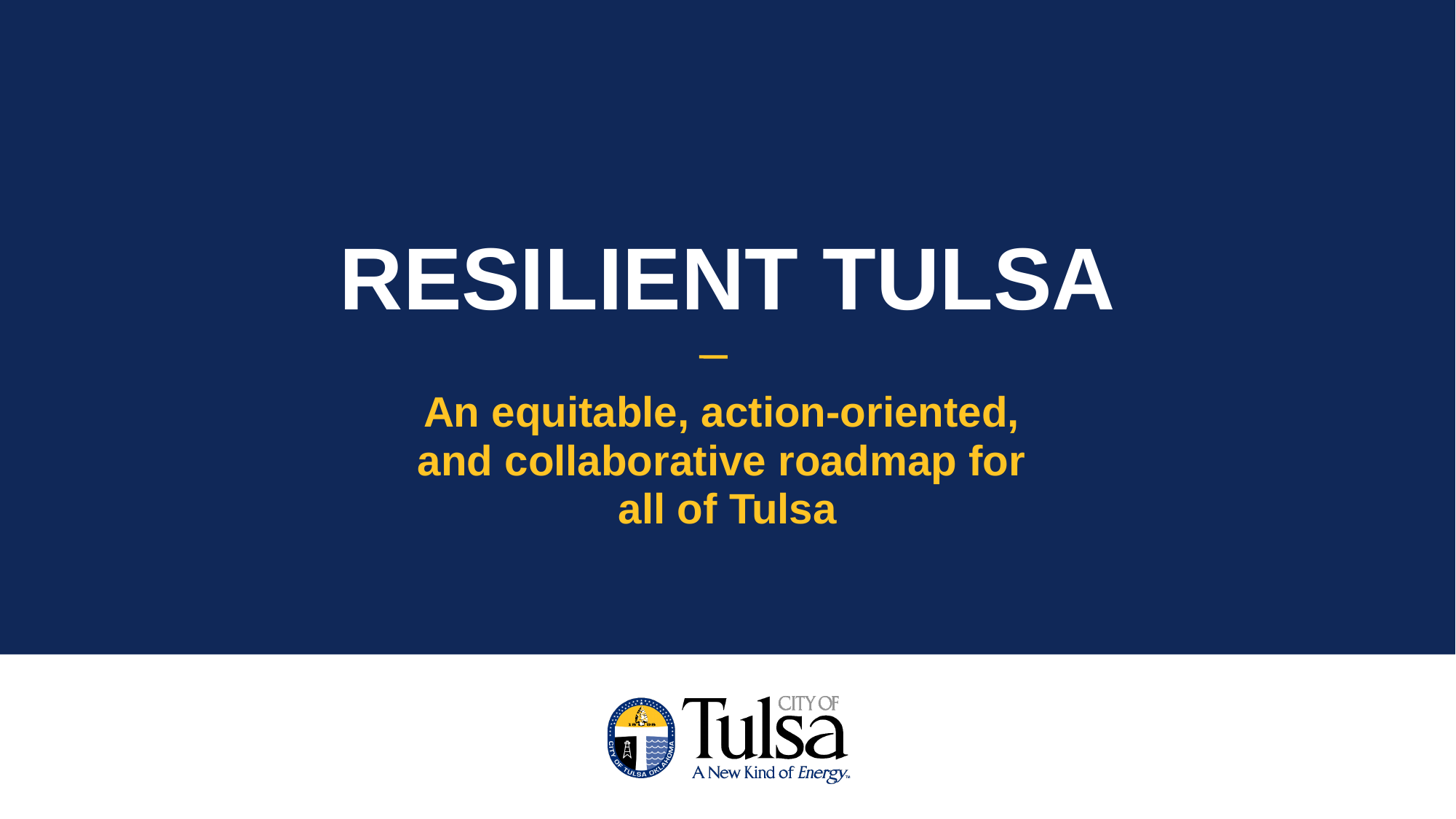

Resilient Tulsa

An equitable, action-oriented,
and collaborative roadmap for
all of Tulsa